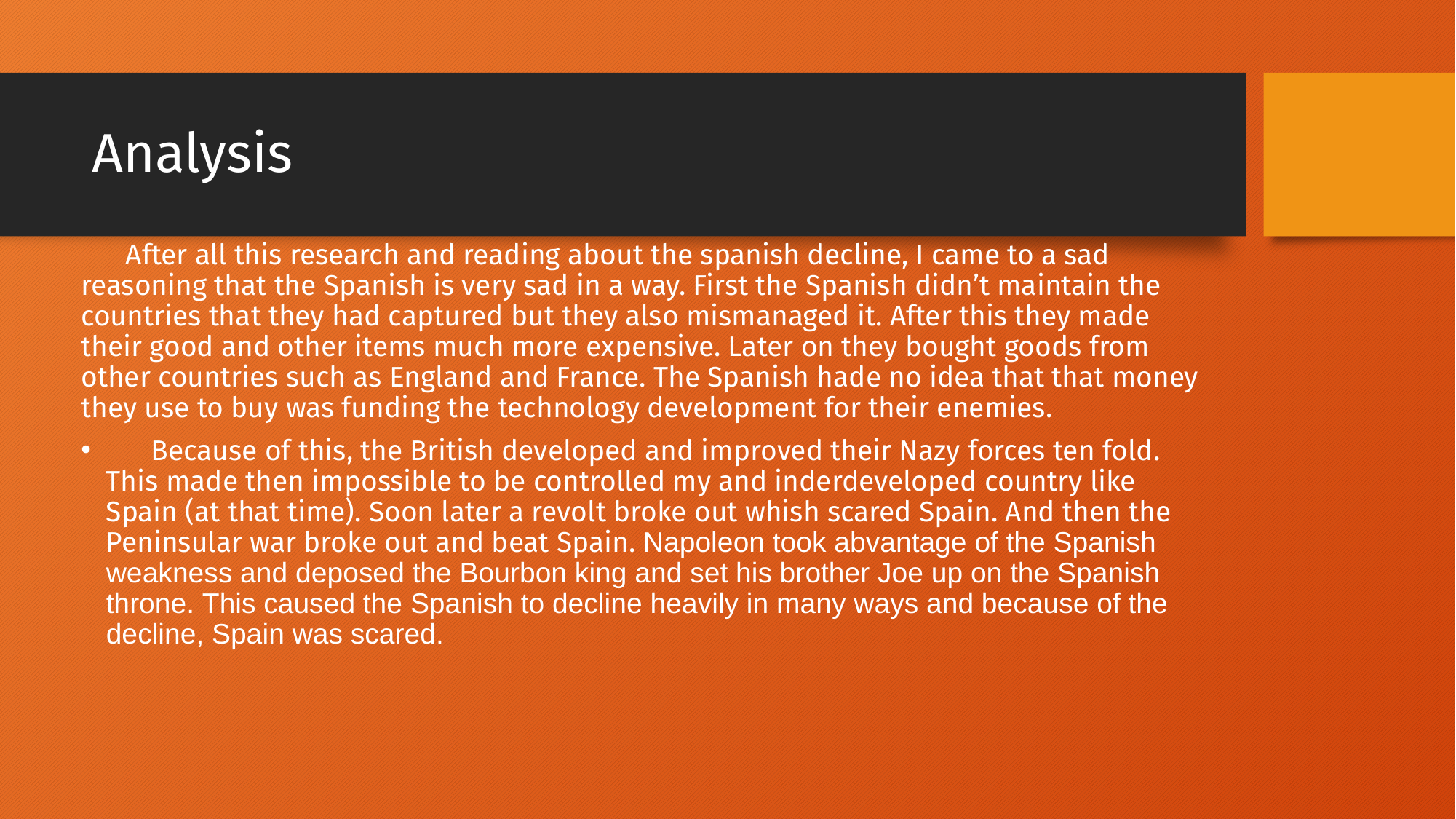

# Analysis
      After all this research and reading about the spanish decline, I came to a sad reasoning that the Spanish is very sad in a way. First the Spanish didn’t maintain the countries that they had captured but they also mismanaged it. After this they made their good and other items much more expensive. Later on they bought goods from other countries such as England and France. The Spanish hade no idea that that money they use to buy was funding the technology development for their enemies.
      Because of this, the British developed and improved their Nazy forces ten fold. This made then impossible to be controlled my and inderdeveloped country like Spain (at that time). Soon later a revolt broke out whish scared Spain. And then the Peninsular war broke out and beat Spain. Napoleon took abvantage of the Spanish weakness and deposed the Bourbon king and set his brother Joe up on the Spanish throne. This caused the Spanish to decline heavily in many ways and because of the decline, Spain was scared.